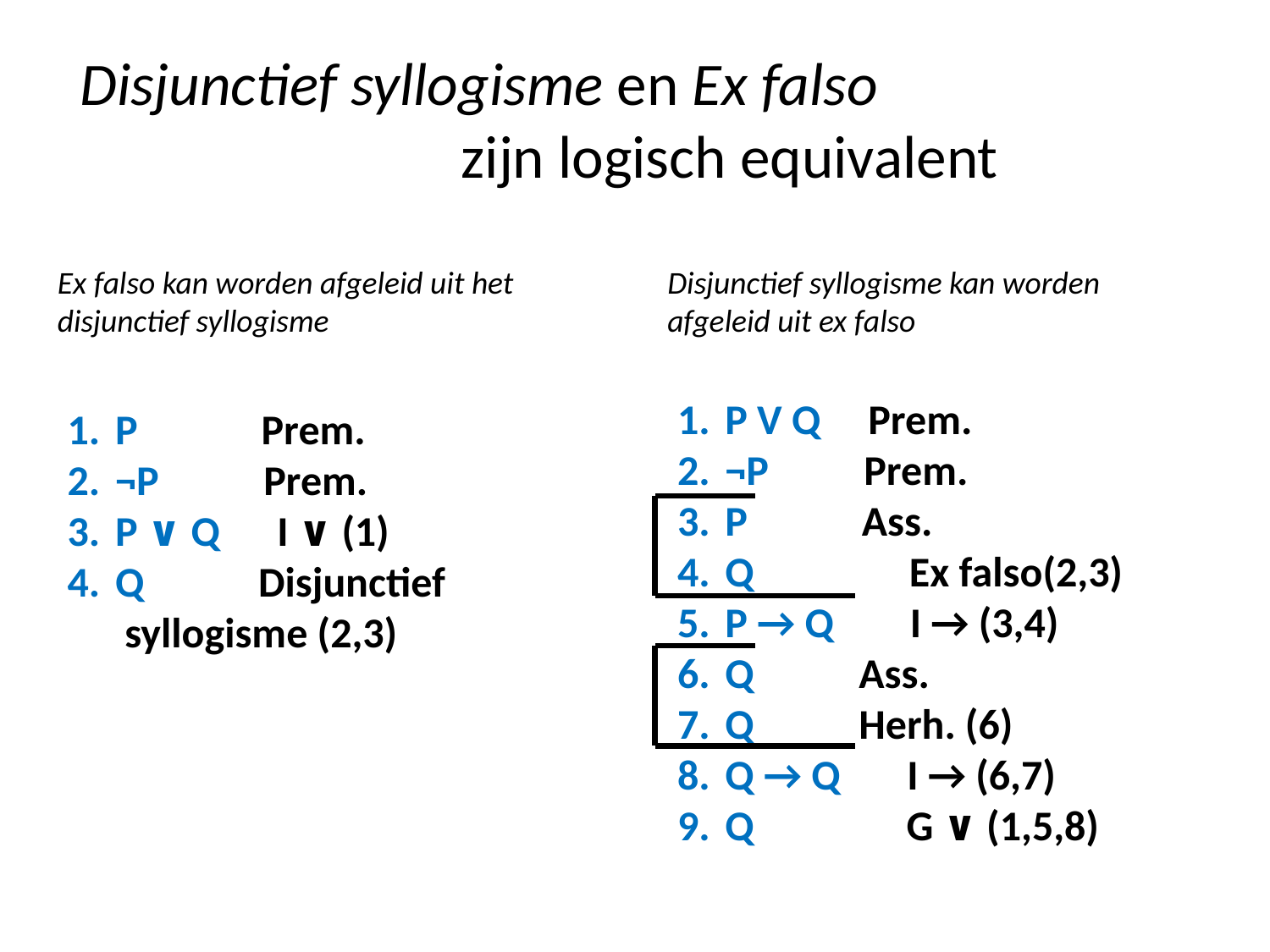

# Disjunctief syllogisme en Ex falso                                      zijn logisch equivalent
Ex falso kan worden afgeleid uit het disjunctief syllogisme
Disjunctief syllogisme kan worden afgeleid uit ex falso
P V Q     Prem.
¬P          Prem.
P            Ass.
Q	      Ex falso(2,3)
P → Q        I → (3,4)
Q           Ass.
Q           Herh. (6)
Q → Q       I → (6,7)
Q                G ∨ (1,5,8)
P             Prem.
¬P           Prem.
P ∨ Q      I ∨ (1)
Q            Disjunctief 	       syllogisme (2,3)